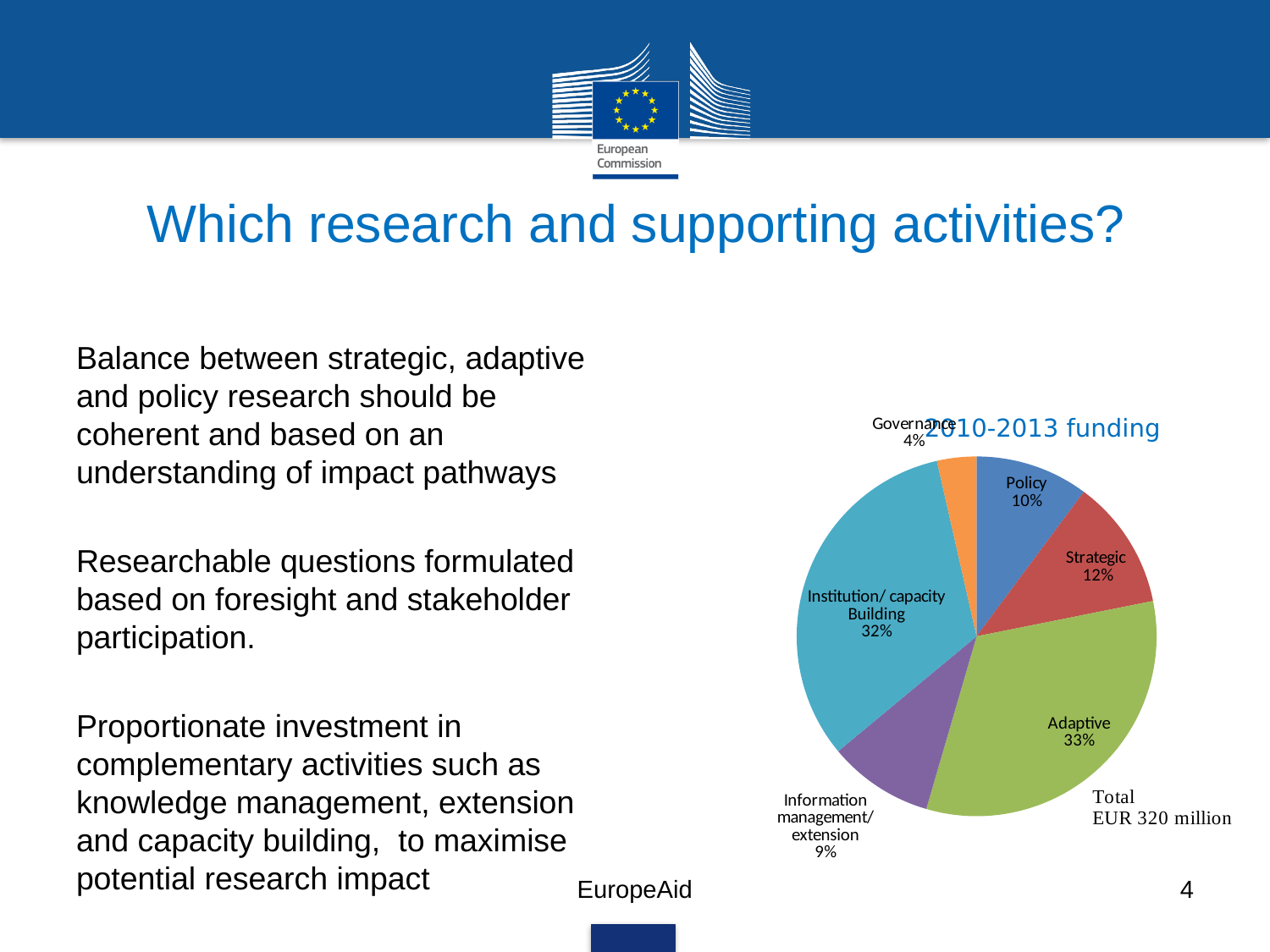

# Which research and supporting activities?
Balance between strategic, adaptive and policy research should be coherent and based on an understanding of impact pathways

Researchable questions formulated based on foresight and stakeholder participation.

Proportionate investment in complementary activities such as knowledge management, extension and capacity building,  to maximise potential research impact

### Chart

| Category |  |
|---|---|
| Policy | 8.6 |
| Strategic  | 9.9 |
| Adaptive | 27.648333333333333 |
| Information management/ extension | 8.0 |
| Institution/ capacity Building | 27.5 |
| Governance | 3.0 |
2010-2013 funding
EuropeAid
4